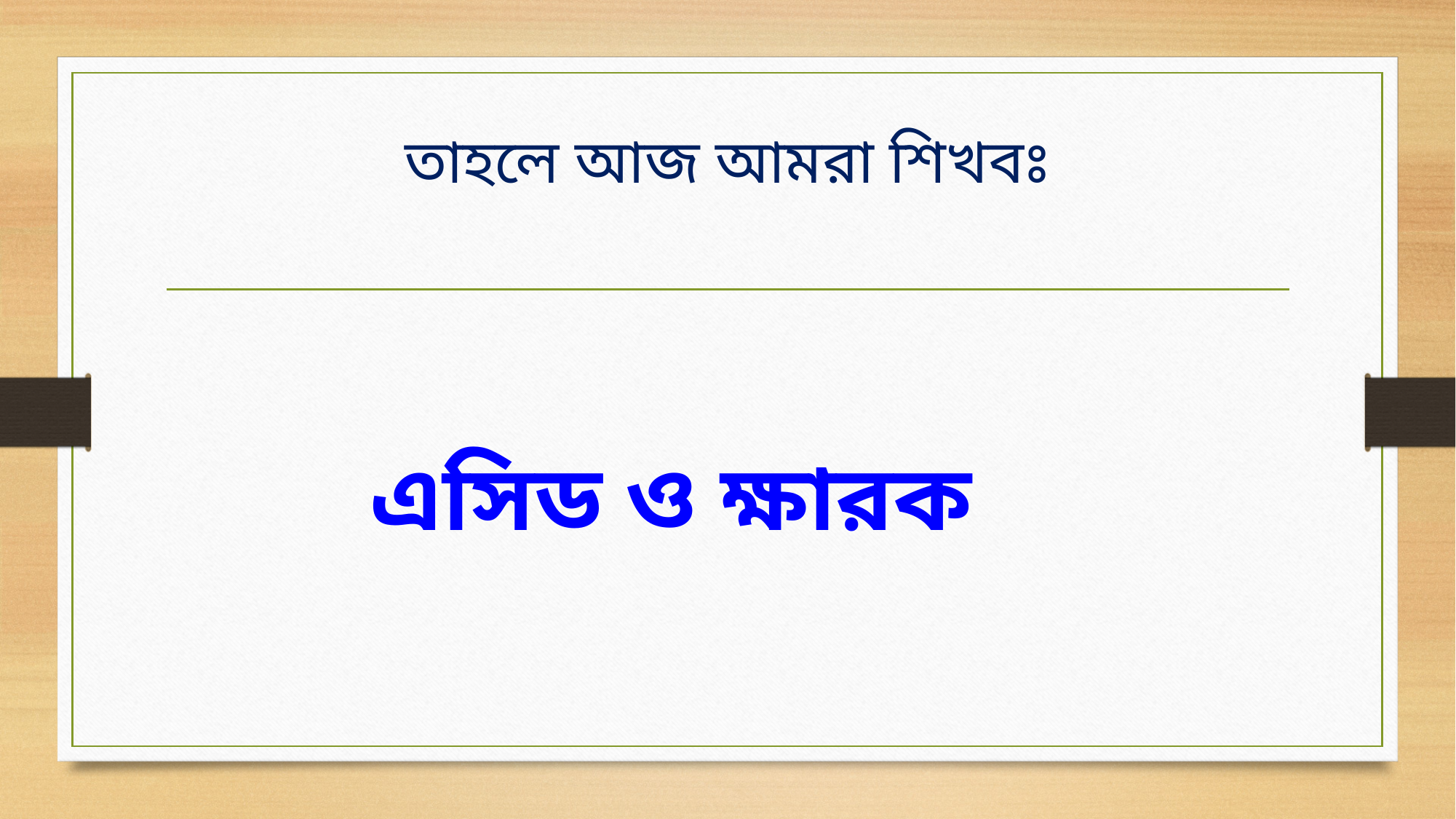

# তাহলে আজ আমরা শিখবঃ

                                                 এসিড ও ক্ষারক